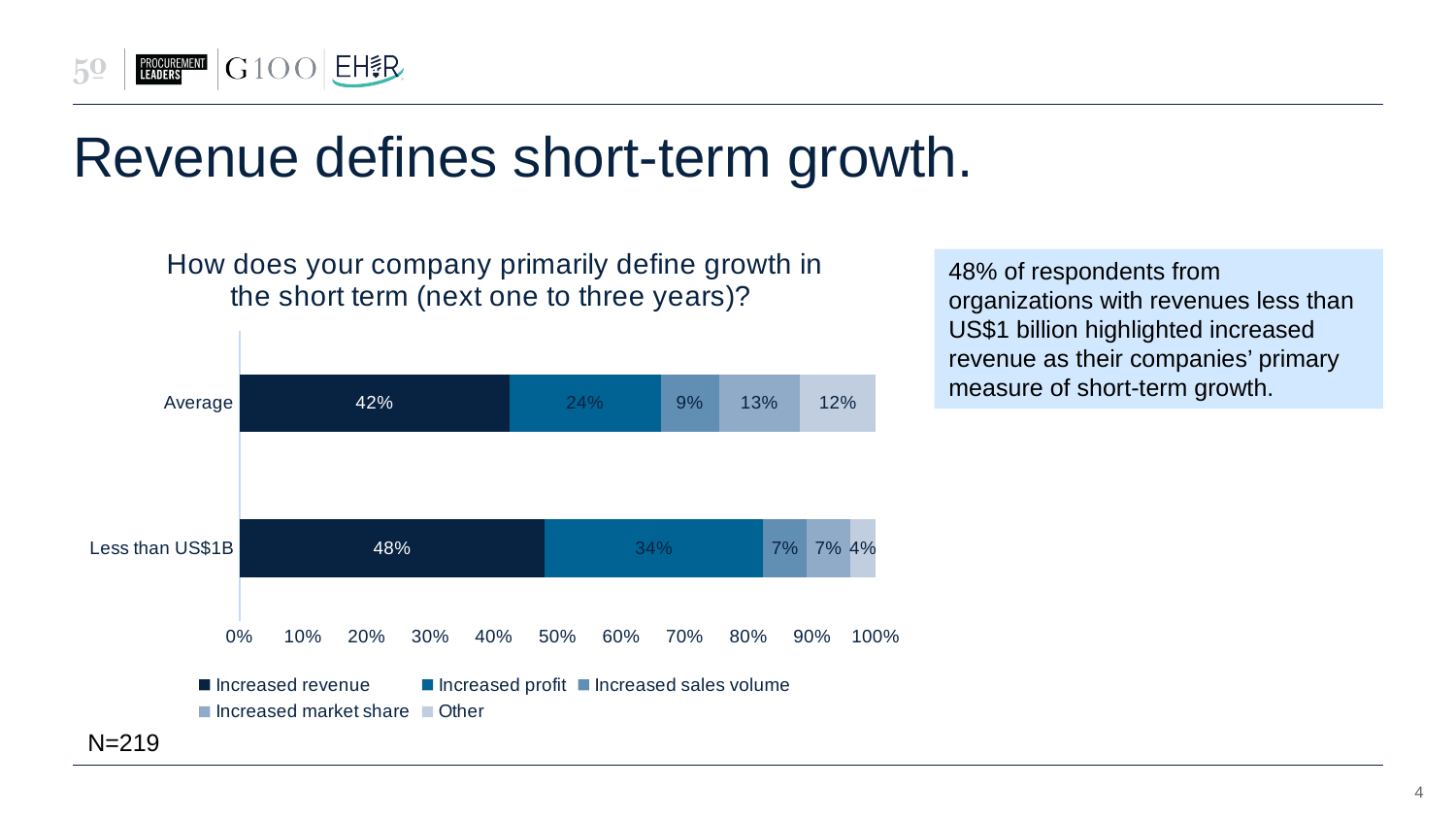

# Revenue defines short-term growth.

### Chart: How does your company primarily define growth in the short term (next one to three years)?

| Category | Increased revenue | Increased profit | Increased sales volume | Increased market share | Other |
|---|---|---|---|---|---|
| Less than US$1B | 0.4827586206896552 | 0.3448275862068966 | 0.06896551724137931 | 0.06896551724137931 | 0.04 |
| Average | 0.4246575342465753 | 0.2374429223744292 | 0.091324200913242 | 0.1278538812785388 | 0.1187214611872146 |
48% of respondents from organizations with revenues less than US$1 billion highlighted increased revenue as their companies’ primary measure of short-term growth.
N=219